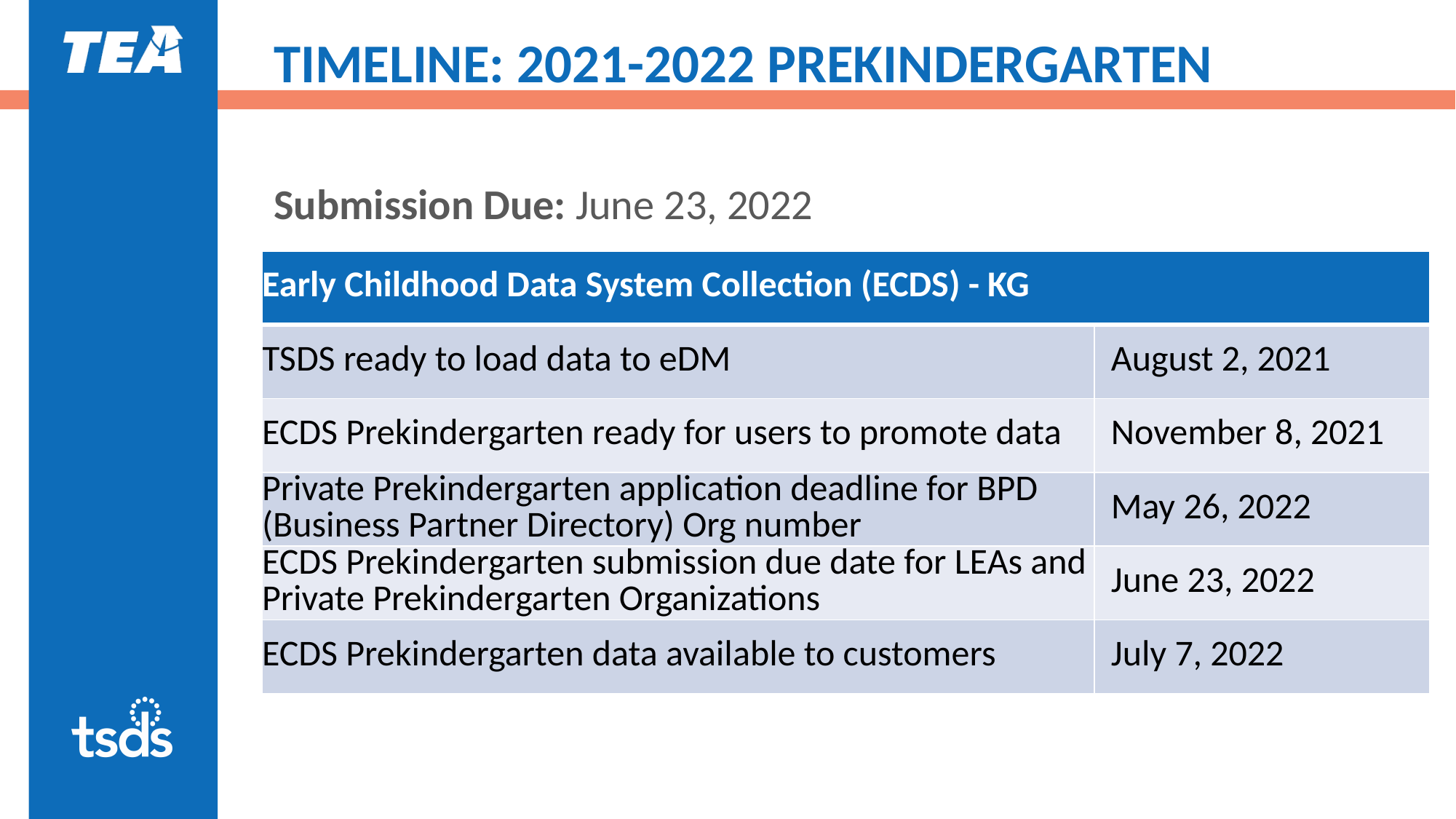

# TIMELINE: 2021-2022 PREKINDERGARTEN
Submission Due: June 23, 2022

| Early Childhood Data System Collection (ECDS) - KG |  |
| --- | --- |
| TSDS ready to load data to eDM | August 2, 2021 |
| ECDS Prekindergarten ready for users to promote data | November 8, 2021 |
| Private Prekindergarten application deadline for BPD (Business Partner Directory) Org number | May 26, 2022 |
| ECDS Prekindergarten submission due date for LEAs and Private Prekindergarten Organizations | June 23, 2022 |
| ECDS Prekindergarten data available to customers | July 7, 2022 |